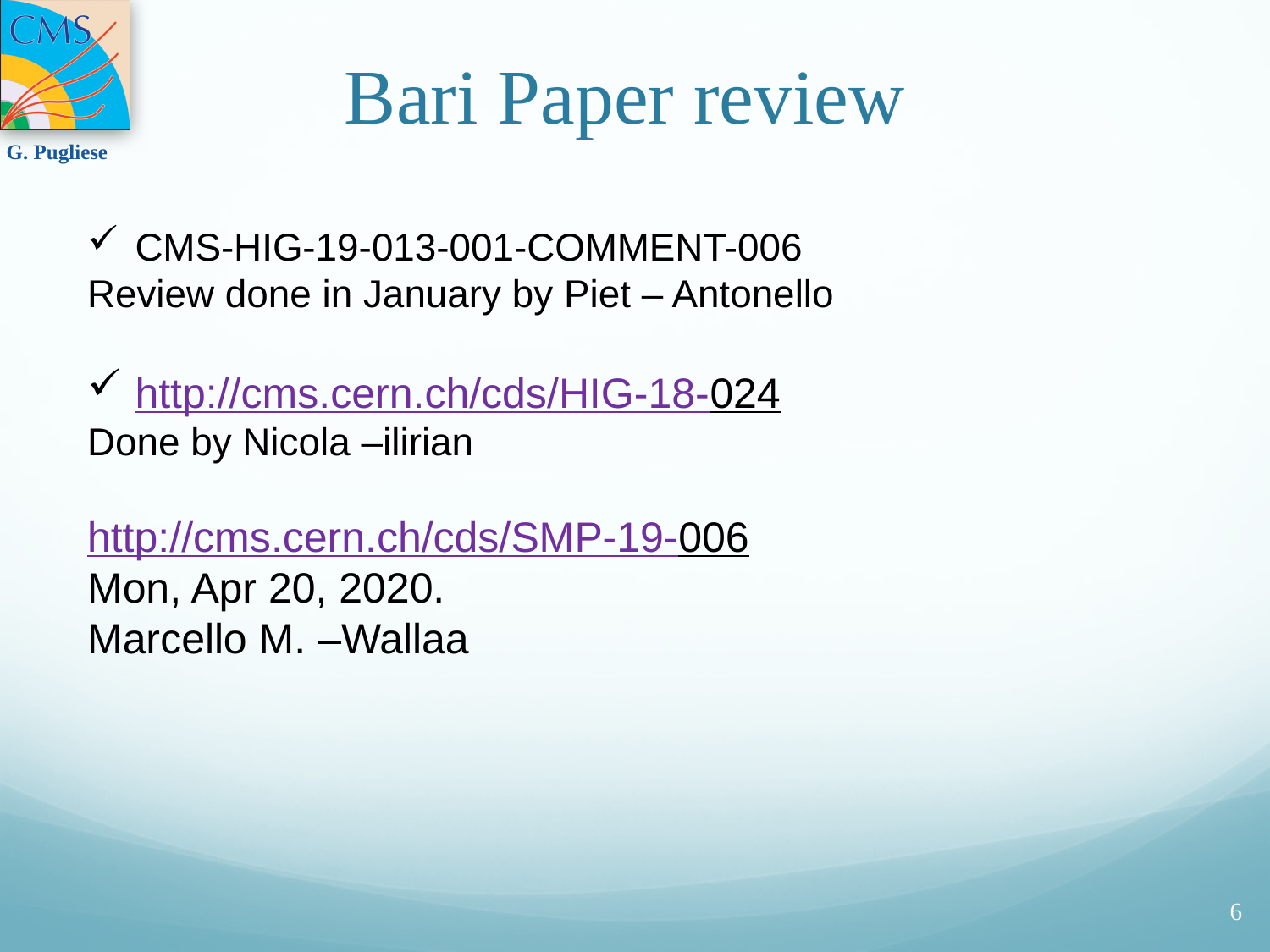

# Bari Paper review
CMS-HIG-19-013-001-COMMENT-006 ‬
Review done in January by Piet – Antonello

http://cms.cern.ch/cds/HIG-18-024
Done by Nicola –ilirian

http://cms.cern.ch/cds/SMP-19-006
Mon, Apr 20, 2020.
Marcello M. –Wallaa

6